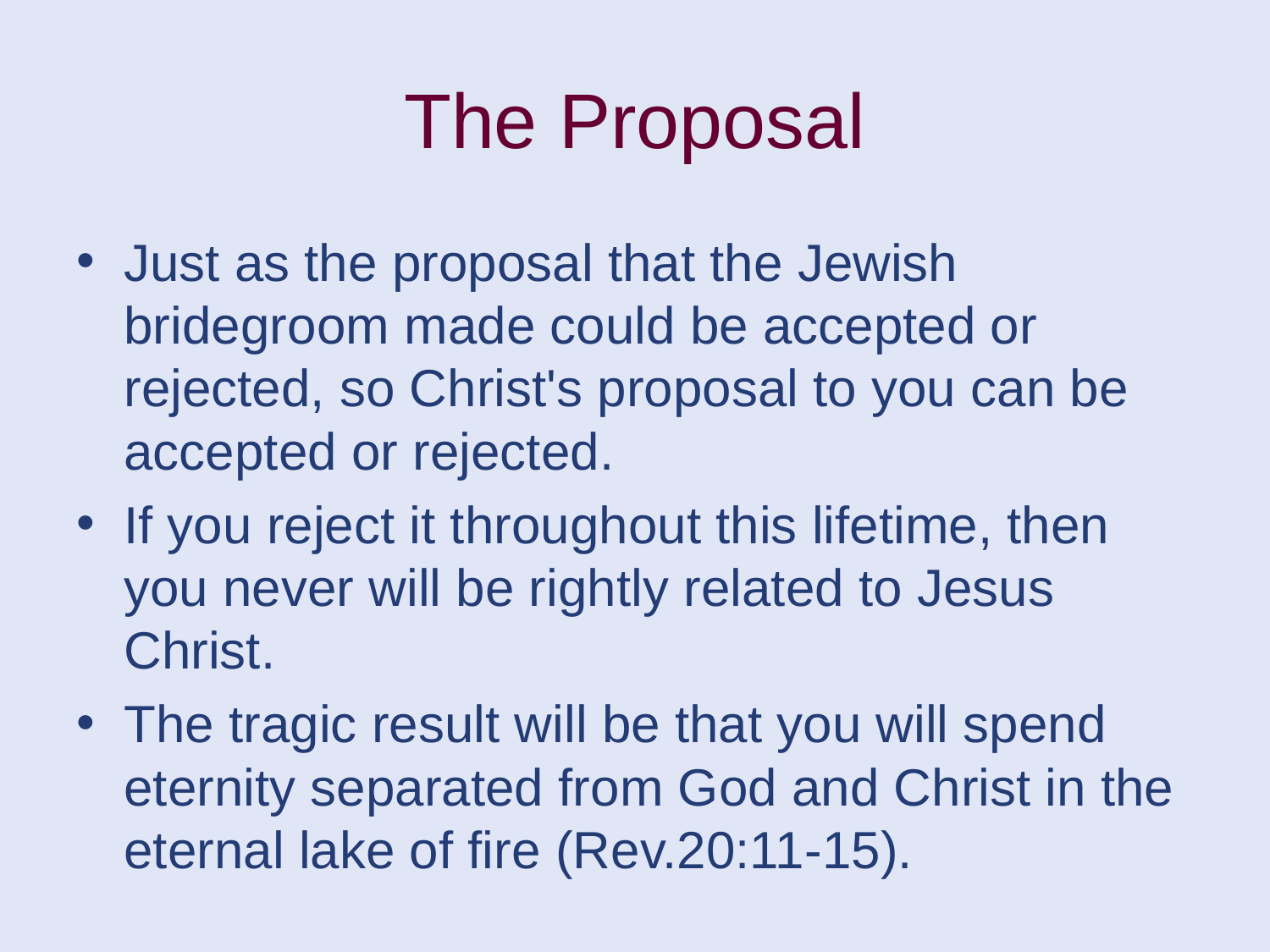

# The Proposal
Just as the proposal that the Jewish bridegroom made could be accepted or rejected, so Christ's proposal to you can be accepted or rejected.
If you reject it throughout this lifetime, then you never will be rightly related to Jesus Christ.
The tragic result will be that you will spend eternity separated from God and Christ in the eternal lake of fire (Rev.20:11-15).